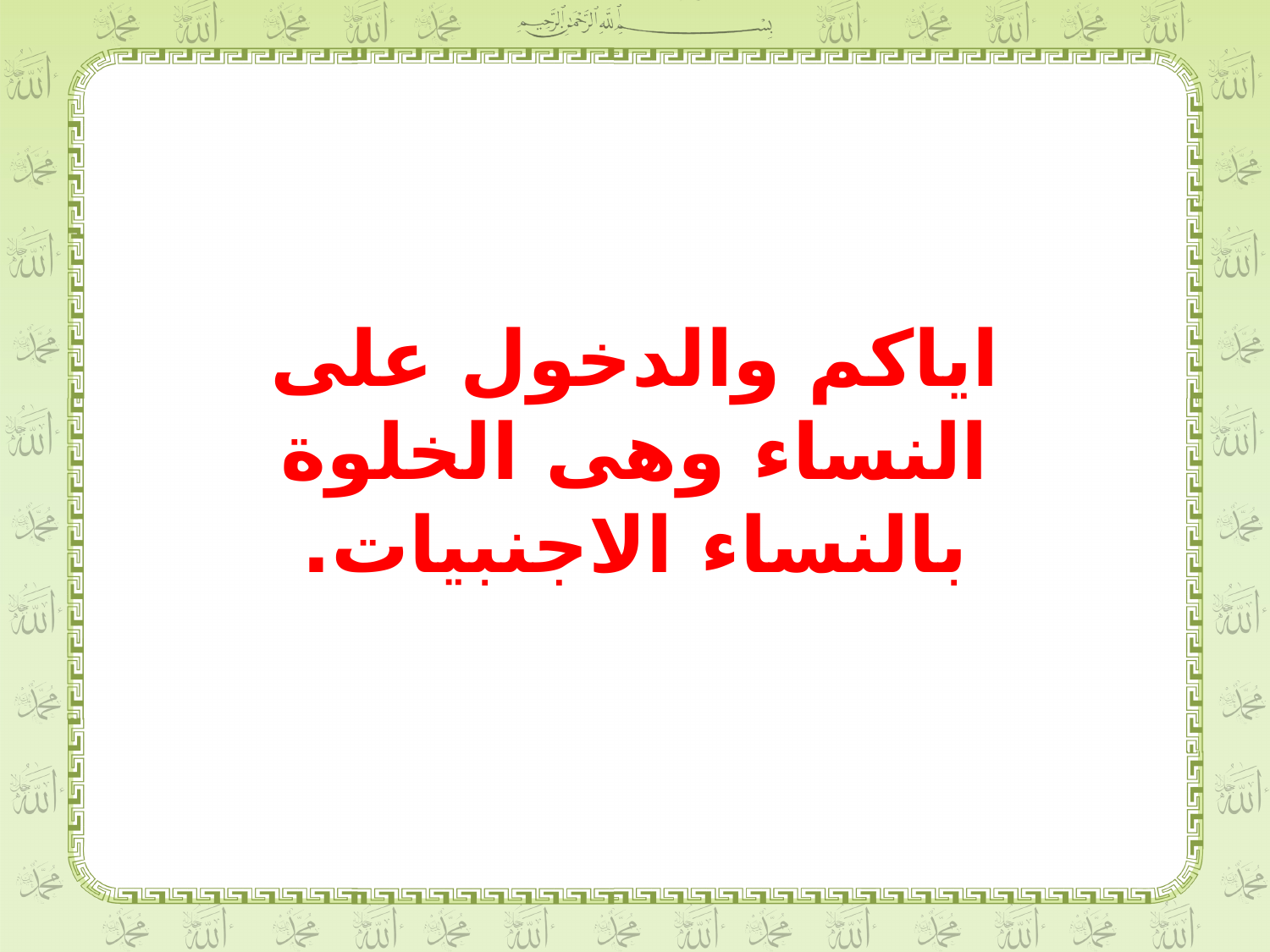

اياكم والدخول على النساء وهى الخلوة بالنساء الاجنبيات.